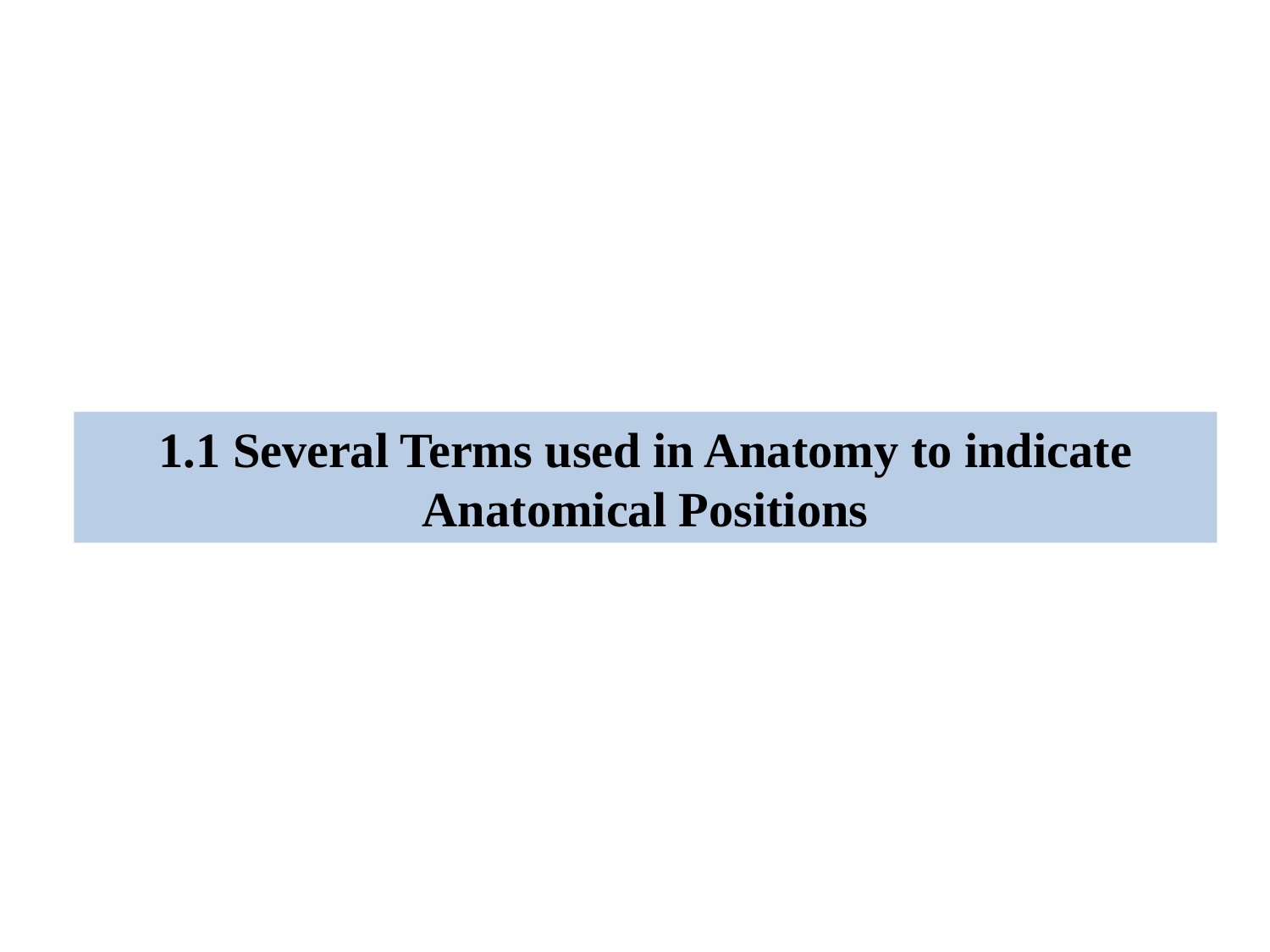

1.1 Several Terms used in Anatomy to indicate Anatomical Positions